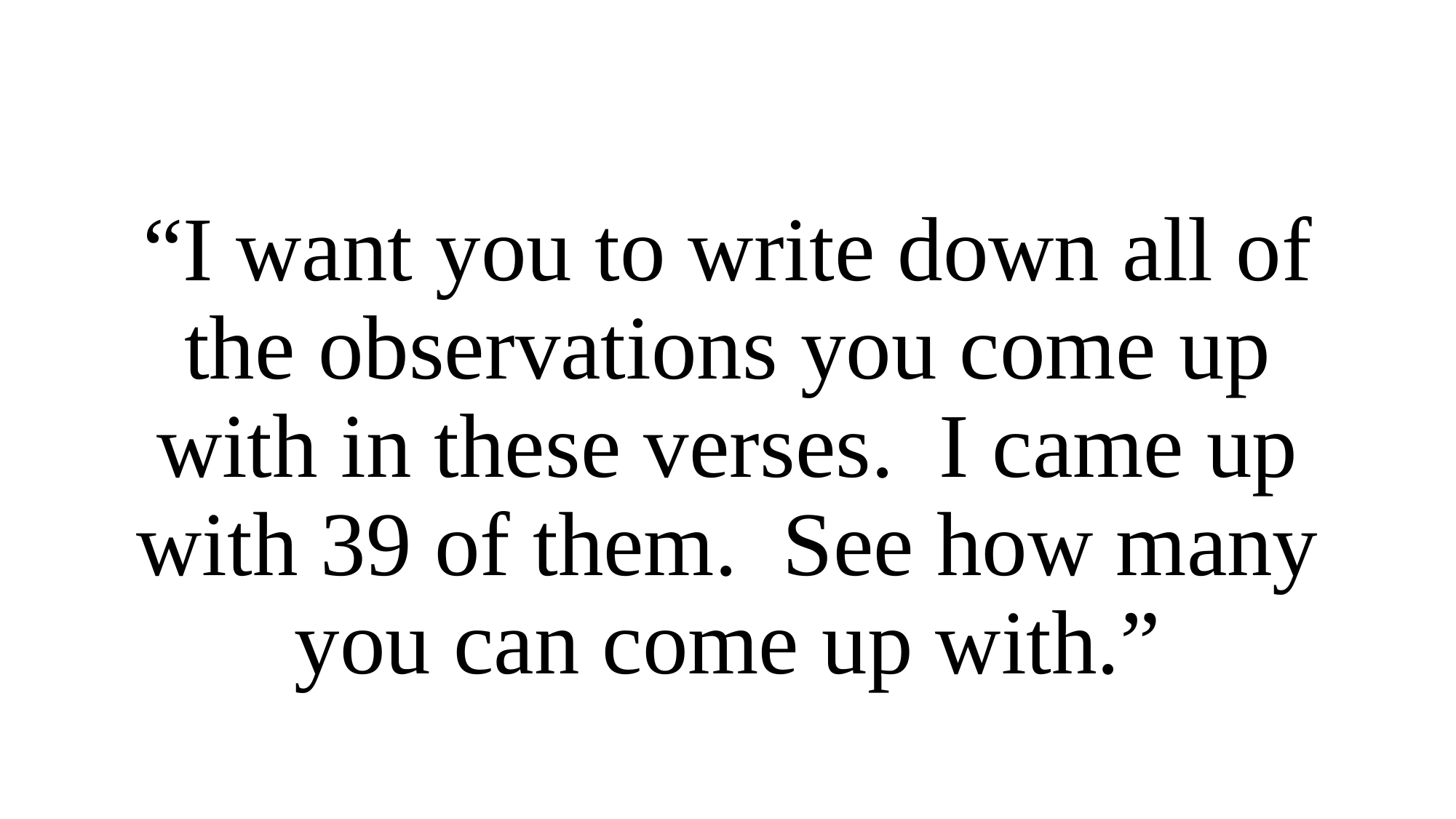

“I want you to write down all of the observations you come up with in these verses.  I came up with 39 of them.  See how many you can come up with.”